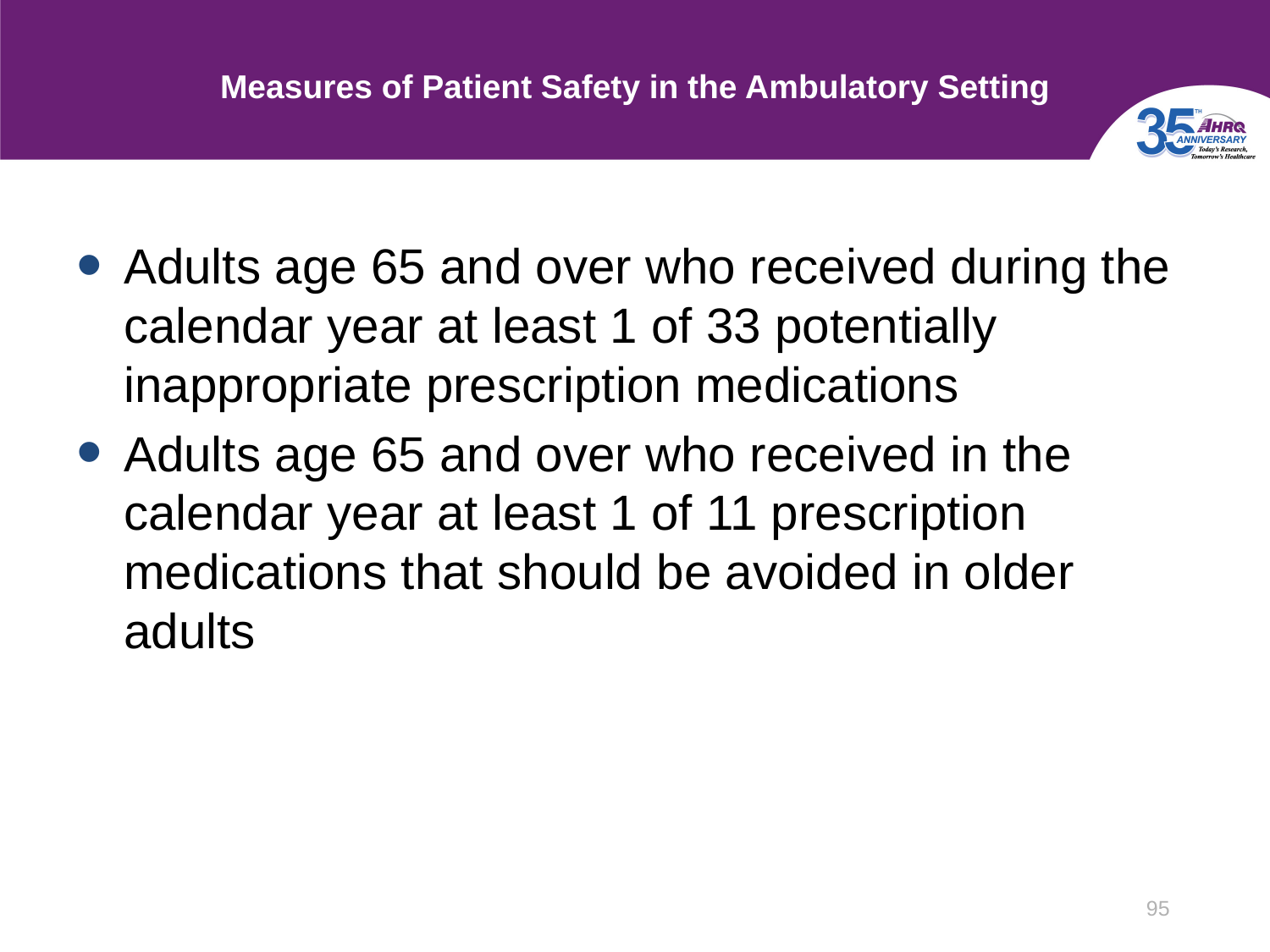

# Measures of Patient Safety in the Ambulatory Setting
Adults age 65 and over who received during the calendar year at least 1 of 33 potentially inappropriate prescription medications
Adults age 65 and over who received in the calendar year at least 1 of 11 prescription medications that should be avoided in older adults
95